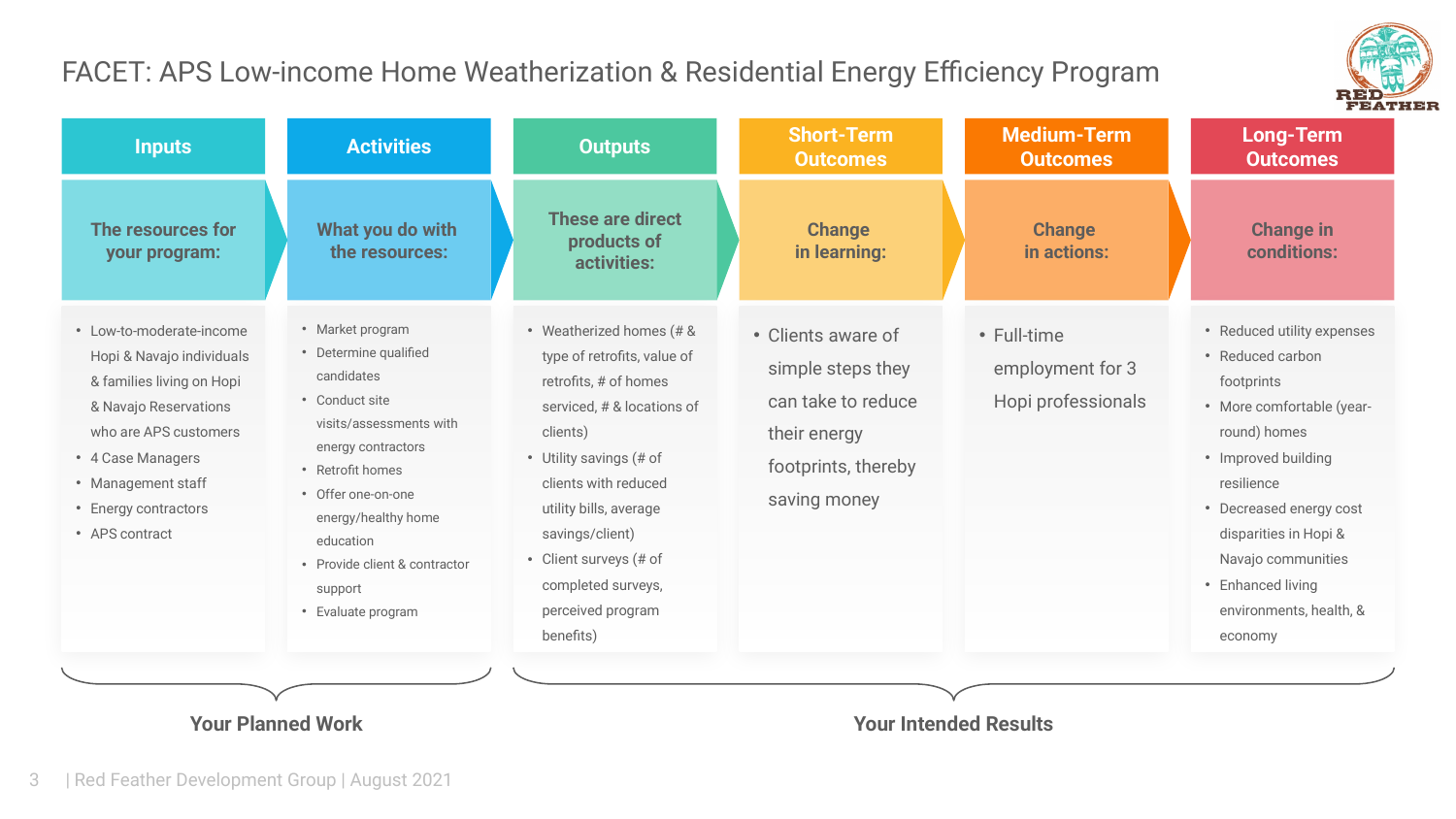

# FACET: APS Low-income Home Weatherization & Residential Energy Efficiency Program
Inputs
Activities
Outputs
Short-Term Outcomes
Medium-Term Outcomes
Long-Term Outcomes
The resources for your program:
What you do with
the resources:
These are direct products of activities:
Change
in learning:
Change
in actions:
Change in conditions:

Low-to-moderate-income Hopi & Navajo individuals & families living on Hopi & Navajo Reservations who are APS customers
4 Case Managers
Management staff
Energy contractors
APS contract

Market program
Determine qualified candidates
Conduct site visits/assessments with energy contractors
Retrofit homes
Offer one-on-one energy/healthy home education
Provide client & contractor support
Evaluate program

Weatherized homes (# & type of retrofits, value of retrofits, # of homes serviced, # & locations of clients)
Utility savings (# of clients with reduced utility bills, average savings/client)
Client surveys (# of completed surveys, perceived program benefits)

Clients aware of simple steps they can take to reduce their energy footprints, thereby saving money
Full-time employment for 3 Hopi professionals
Reduced utility expenses
Reduced carbon footprints
More comfortable (year-round) homes
Improved building resilience
Decreased energy cost disparities in Hopi & Navajo communities
Enhanced living environments, health, & economy

Your Planned Work
Your Intended Results